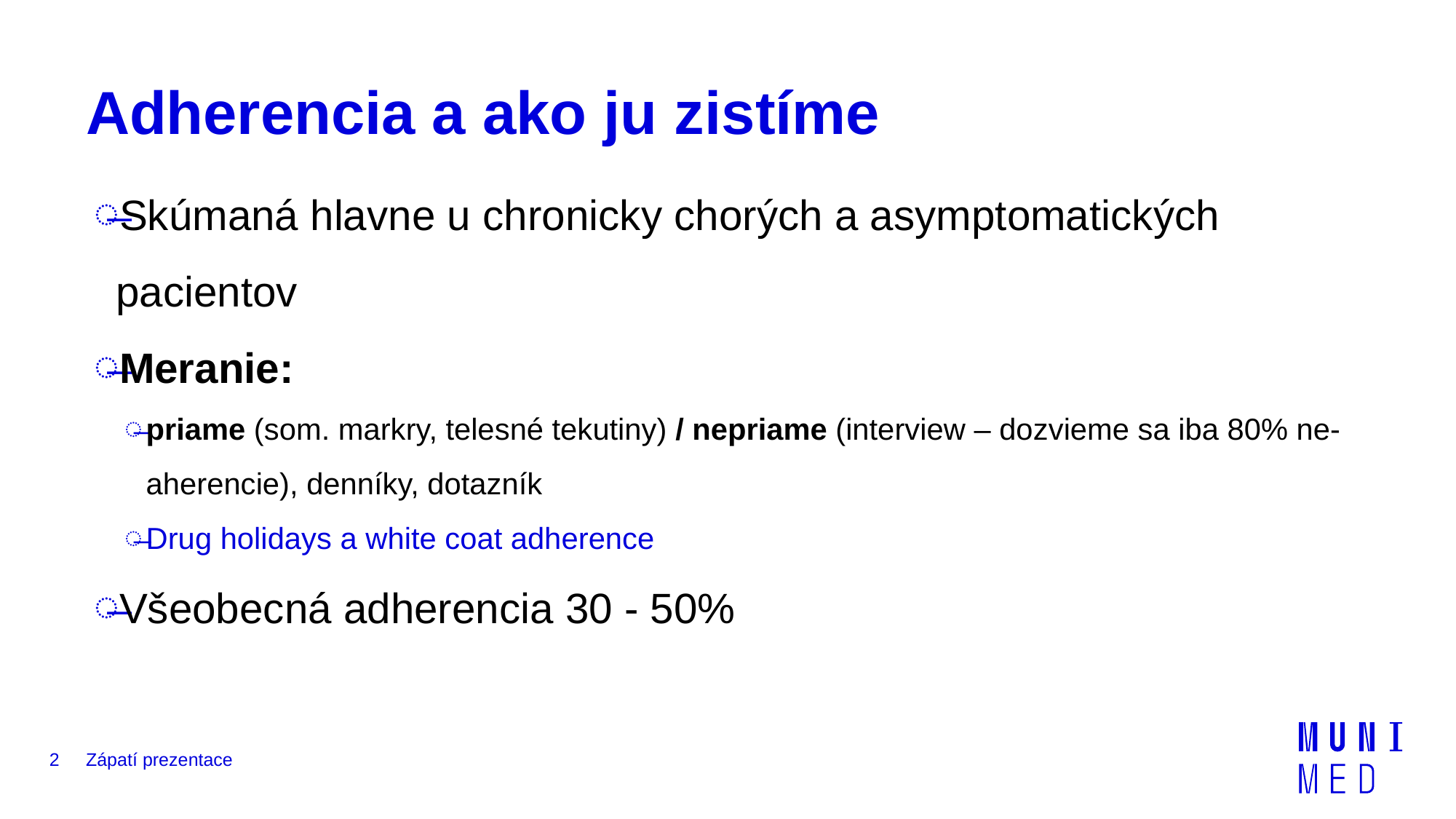

# Adherencia a ako ju zistíme
Skúmaná hlavne u chronicky chorých a asymptomatických pacientov
Meranie:
priame (som. markry, telesné tekutiny) / nepriame (interview – dozvieme sa iba 80% ne-aherencie), denníky, dotazník
Drug holidays a white coat adherence
Všeobecná adherencia 30 - 50%
2
Zápatí prezentace